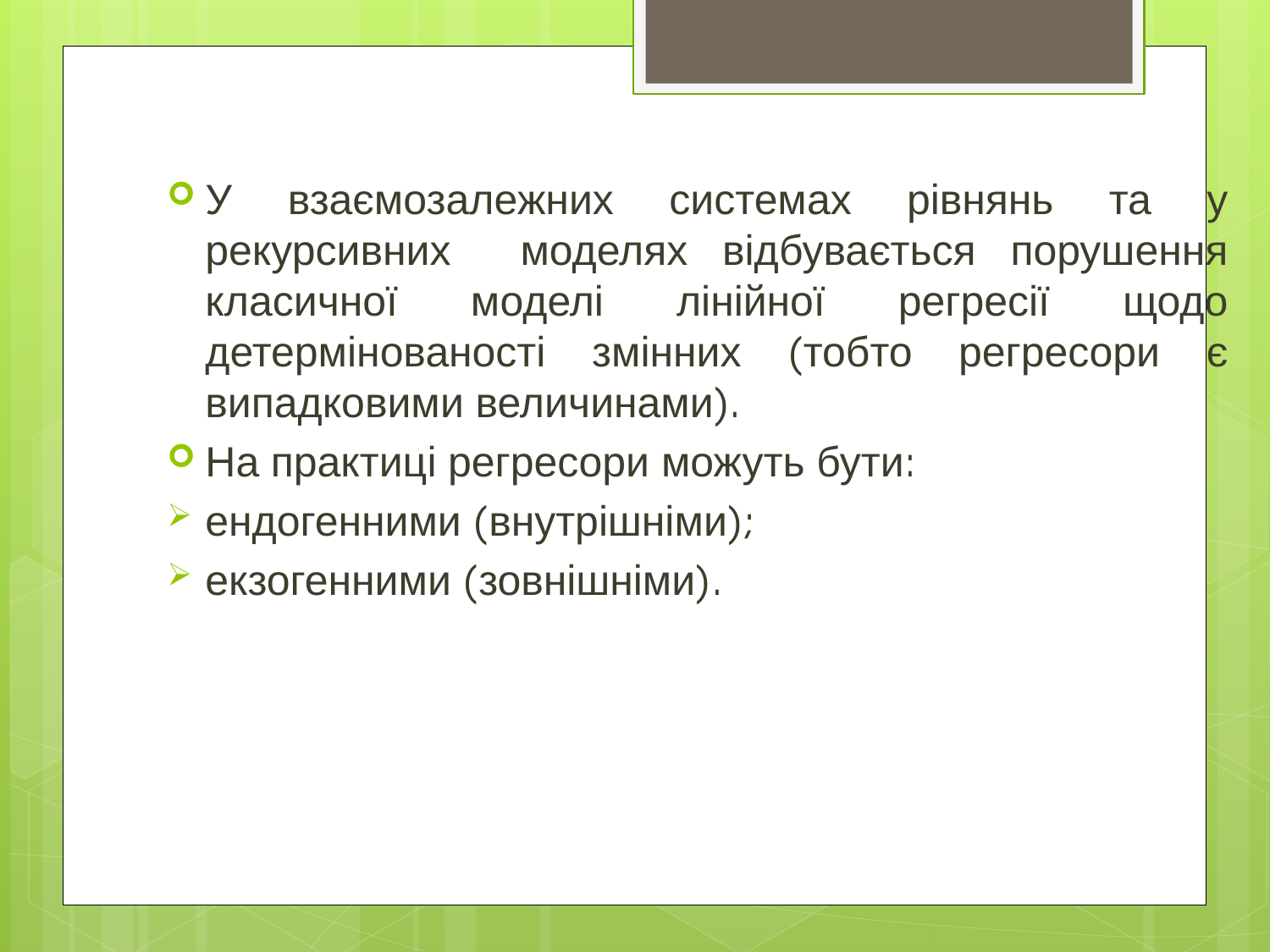

У взаємозалежних системах рівнянь та у рекурсивних  моделях відбувається порушення класичної моделі лінійної регресії щодо детермінованості змінних (тобто регресори є випадковими величинами).
На практиці регресори можуть бути:
ендогенними (внутрішніми);
екзогенними (зовнішніми).